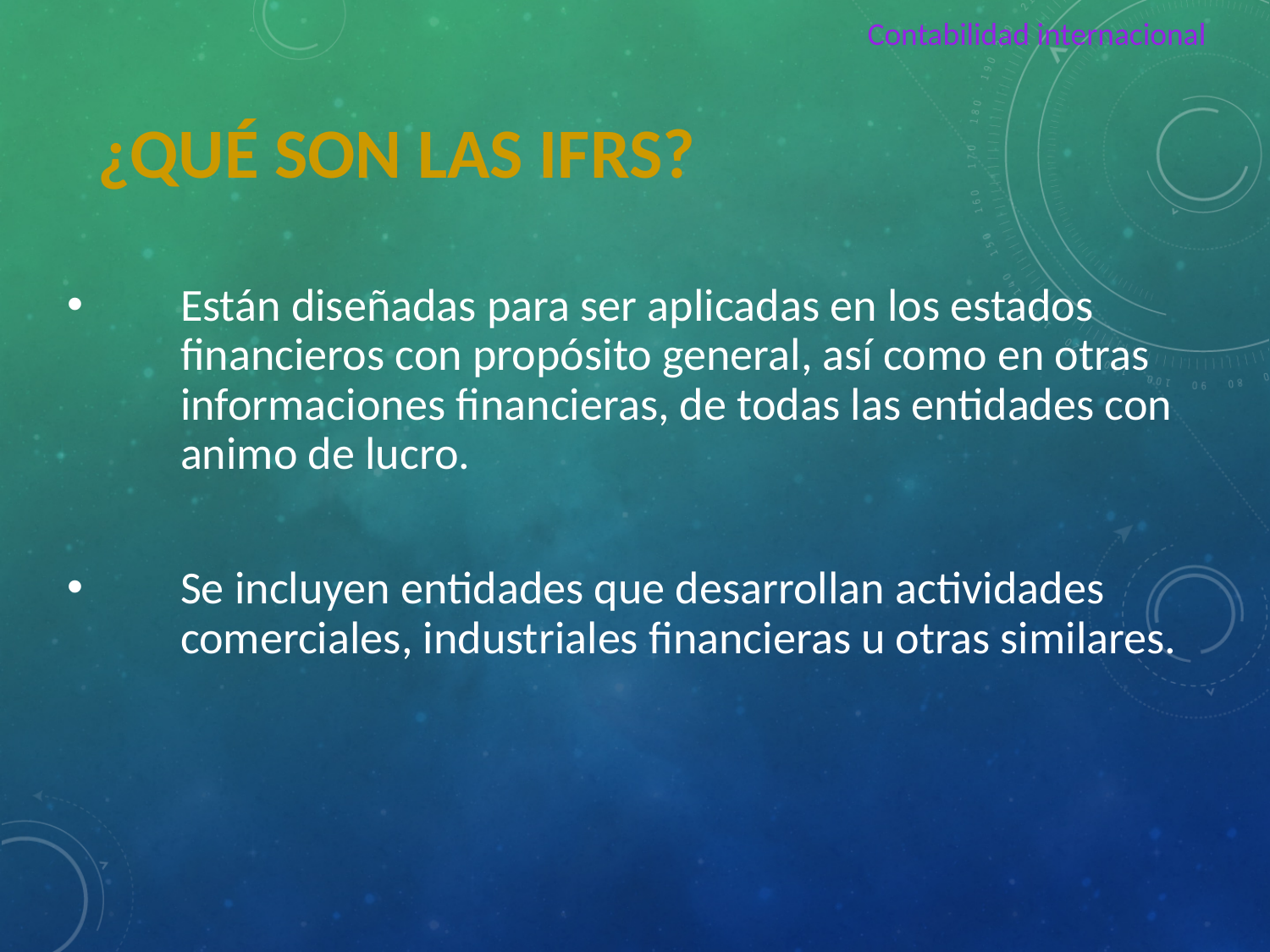

Contabilidad internacional
# ¿Qué son las IFRS?
Están diseñadas para ser aplicadas en los estados financieros con propósito general, así como en otras informaciones financieras, de todas las entidades con animo de lucro.

Se incluyen entidades que desarrollan actividades comerciales, industriales financieras u otras similares.